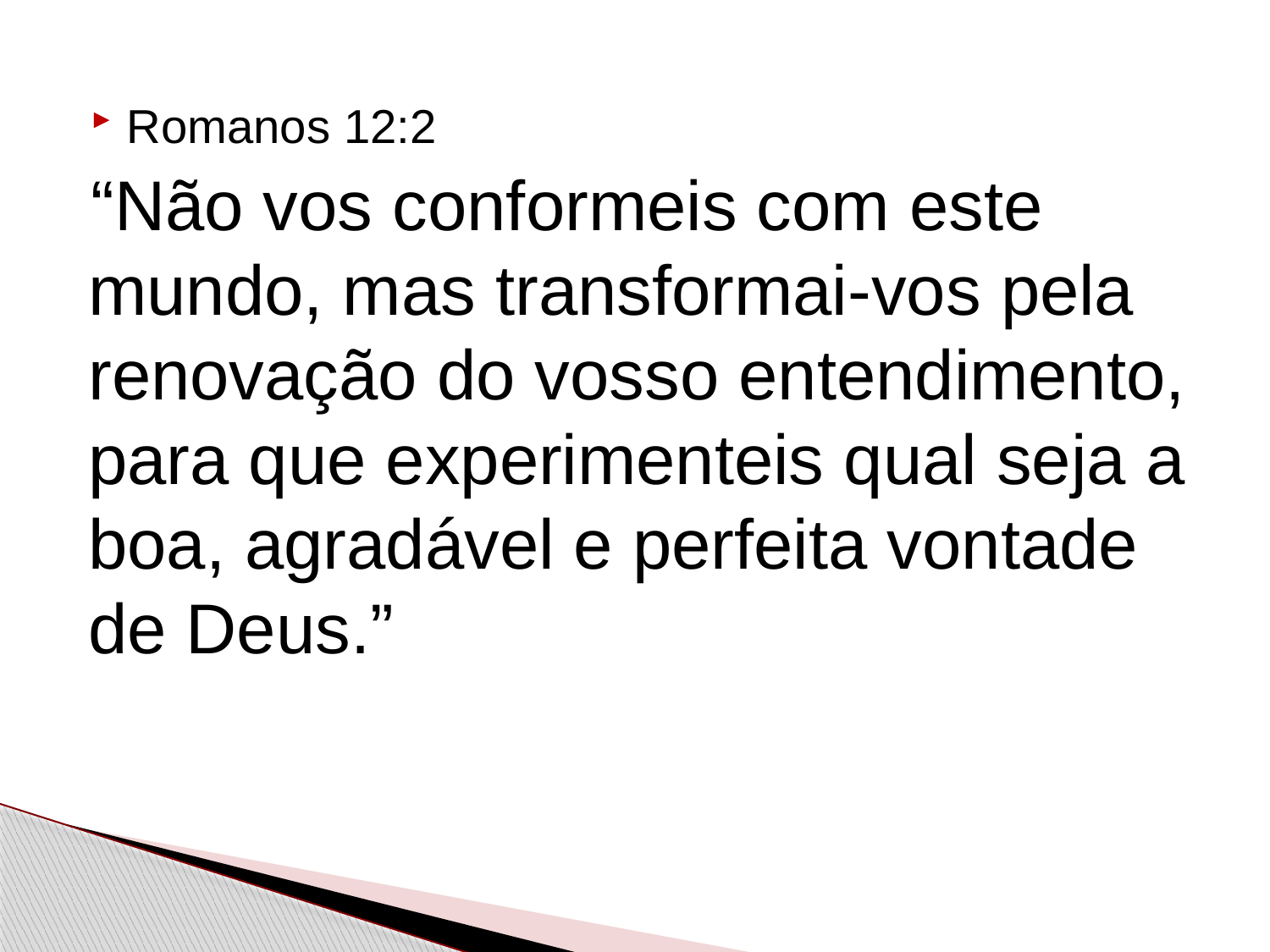

Romanos 12:2
“Não vos conformeis com este mundo, mas transformai-vos pela renovação do vosso entendimento, para que experimenteis qual seja a boa, agradável e perfeita vontade de Deus.”